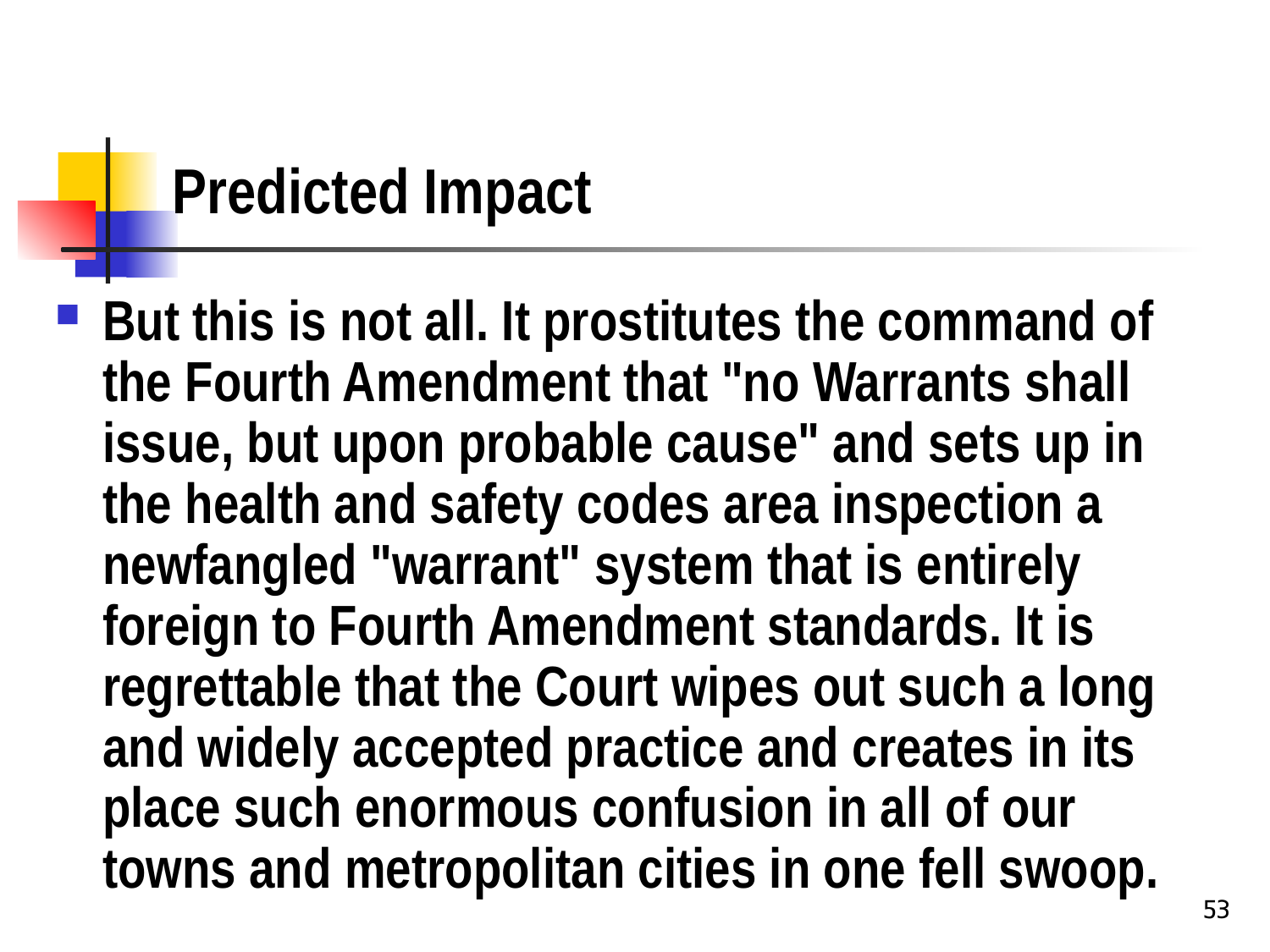

# Predicted Impact
But this is not all. It prostitutes the command of the Fourth Amendment that "no Warrants shall issue, but upon probable cause" and sets up in the health and safety codes area inspection a newfangled "warrant" system that is entirely foreign to Fourth Amendment standards. It is regrettable that the Court wipes out such a long and widely accepted practice and creates in its place such enormous confusion in all of our towns and metropolitan cities in one fell swoop.
53